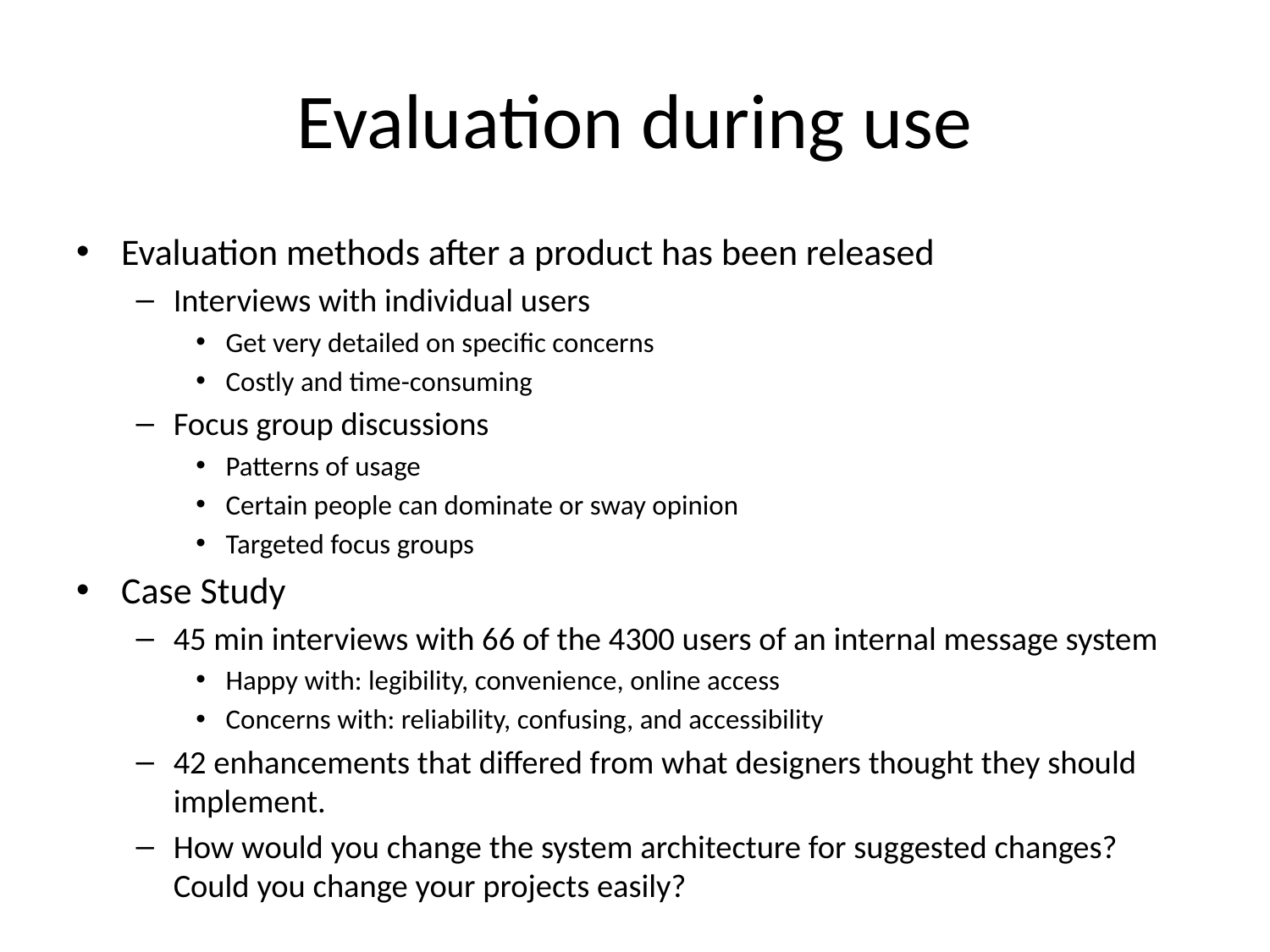

# Evaluation during use
Evaluation methods after a product has been released
Interviews with individual users
Get very detailed on specific concerns
Costly and time-consuming
Focus group discussions
Patterns of usage
Certain people can dominate or sway opinion
Targeted focus groups
Case Study
45 min interviews with 66 of the 4300 users of an internal message system
Happy with: legibility, convenience, online access
Concerns with: reliability, confusing, and accessibility
42 enhancements that differed from what designers thought they should implement.
How would you change the system architecture for suggested changes?  Could you change your projects easily?